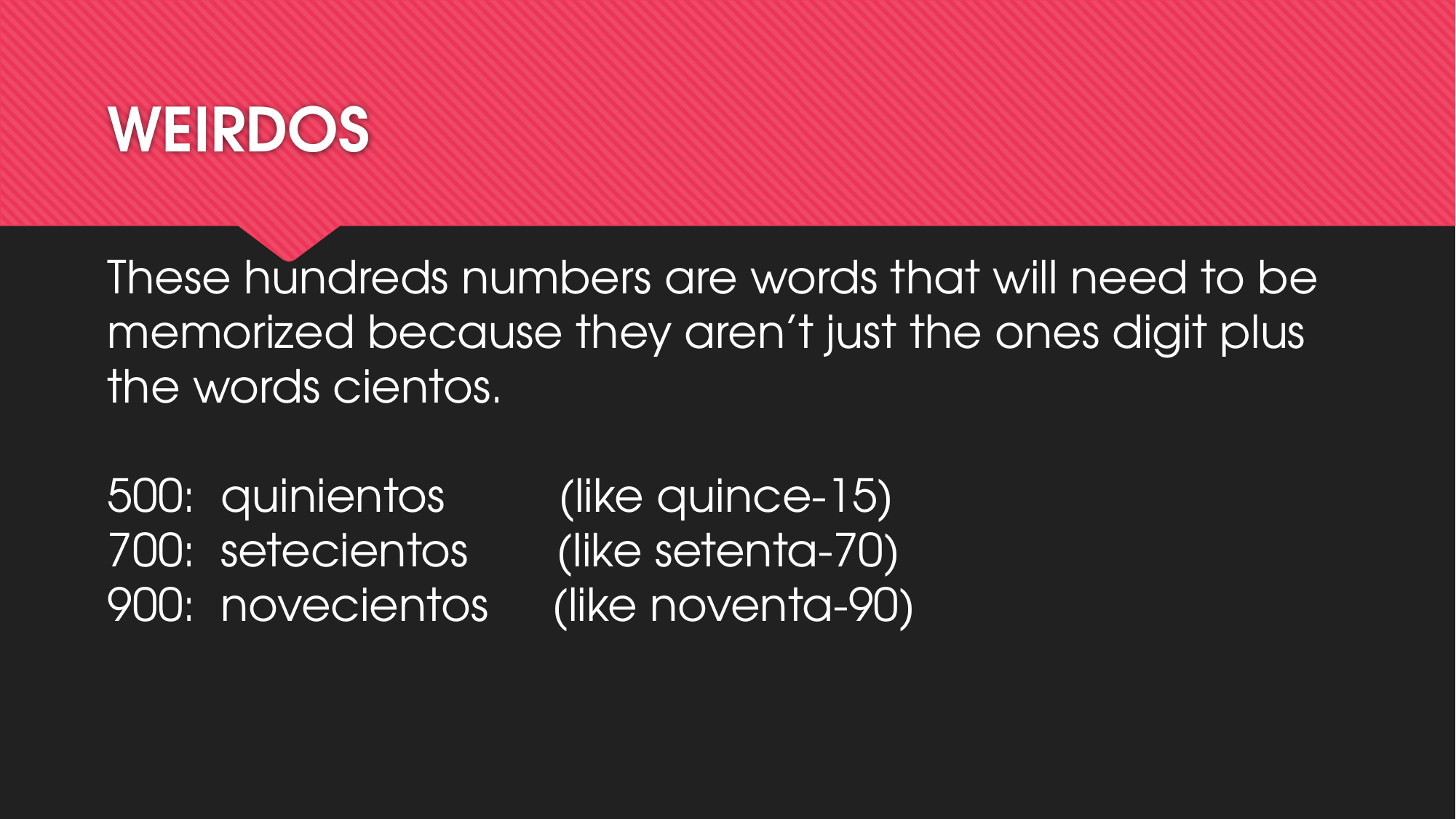

# WEIRDOS
These hundreds numbers are words that will need to be memorized because they aren’t just the ones digit plus the words cientos.

500:  quinientos         (like quince-15)
700:  setecientos       (like setenta-70)
900:  novecientos     (like noventa-90)